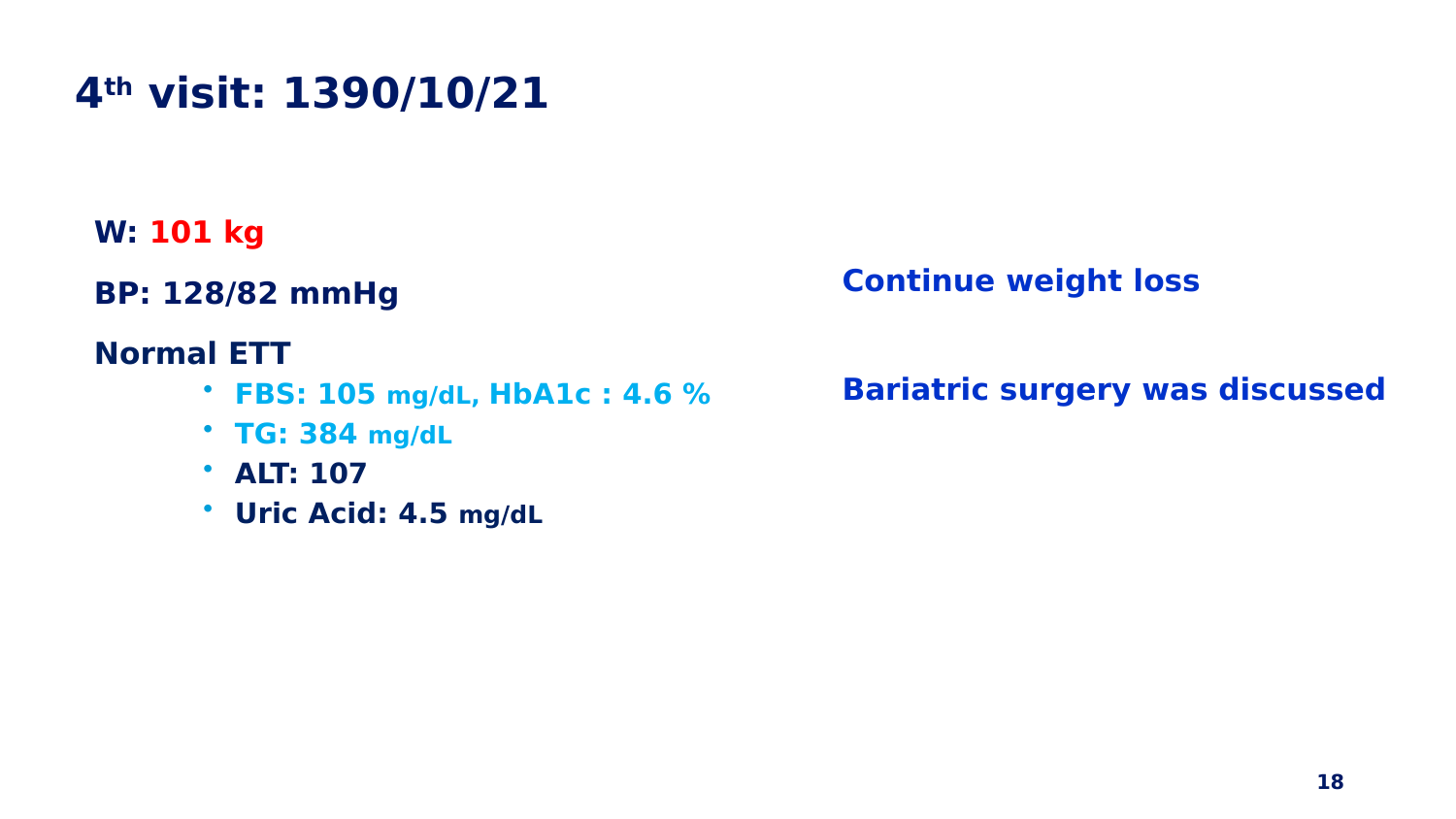

# 4th visit: 1390/10/21
W: 101 kg
BP: 128/82 mmHg
Normal ETT
FBS: 105 mg/dL, HbA1c : 4.6 %
TG: 384 mg/dL
ALT: 107
Uric Acid: 4.5 mg/dL
Continue weight loss

Bariatric surgery was discussed
18